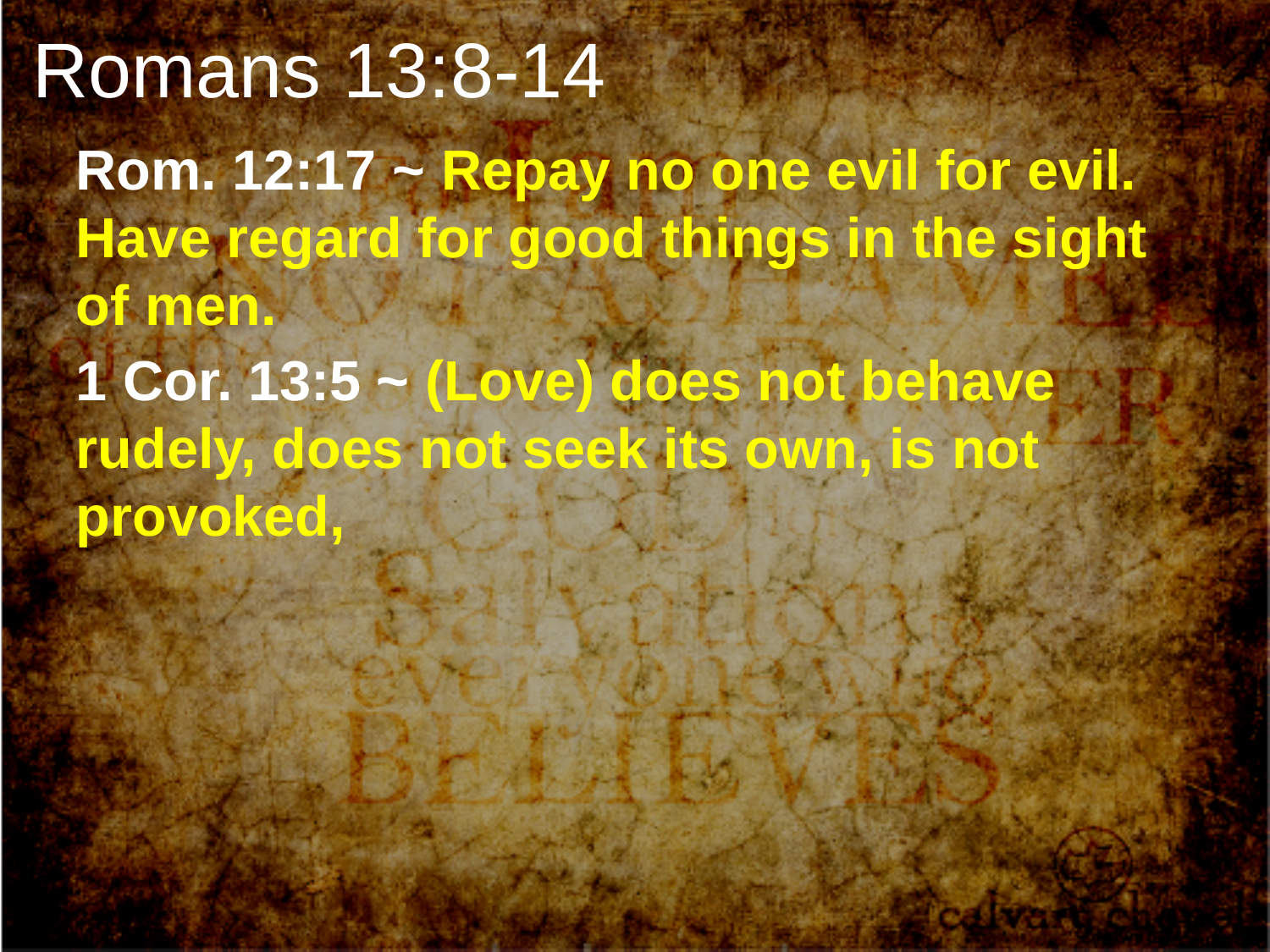

Romans 13:8-14
Rom. 12:17 ~ Repay no one evil for evil. Have regard for good things in the sight of men.
1 Cor. 13:5 ~ (Love) does not behave rudely, does not seek its own, is not provoked,